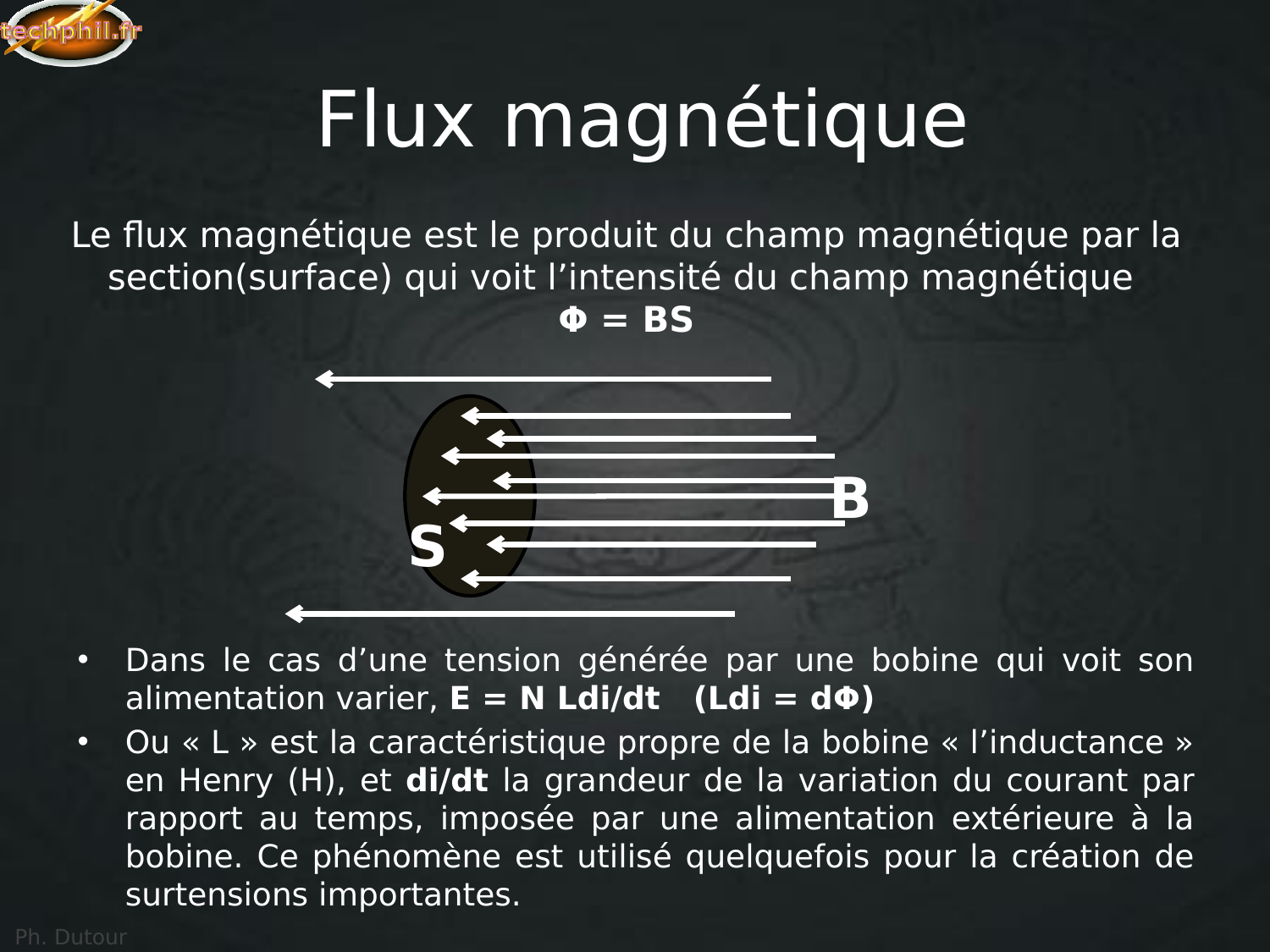

# Flux magnétique
Le flux magnétique est le produit du champ magnétique par la section(surface) qui voit l’intensité du champ magnétique
Φ = BS

B
S
Dans le cas d’une tension générée par une bobine qui voit son alimentation varier, E = N Ldi/dt   (Ldi = dΦ)
Ou « L » est la caractéristique propre de la bobine « l’inductance » en Henry (H), et di/dt la grandeur de la variation du courant par rapport au temps, imposée par une alimentation extérieure à la bobine. Ce phénomène est utilisé quelquefois pour la création de surtensions importantes.